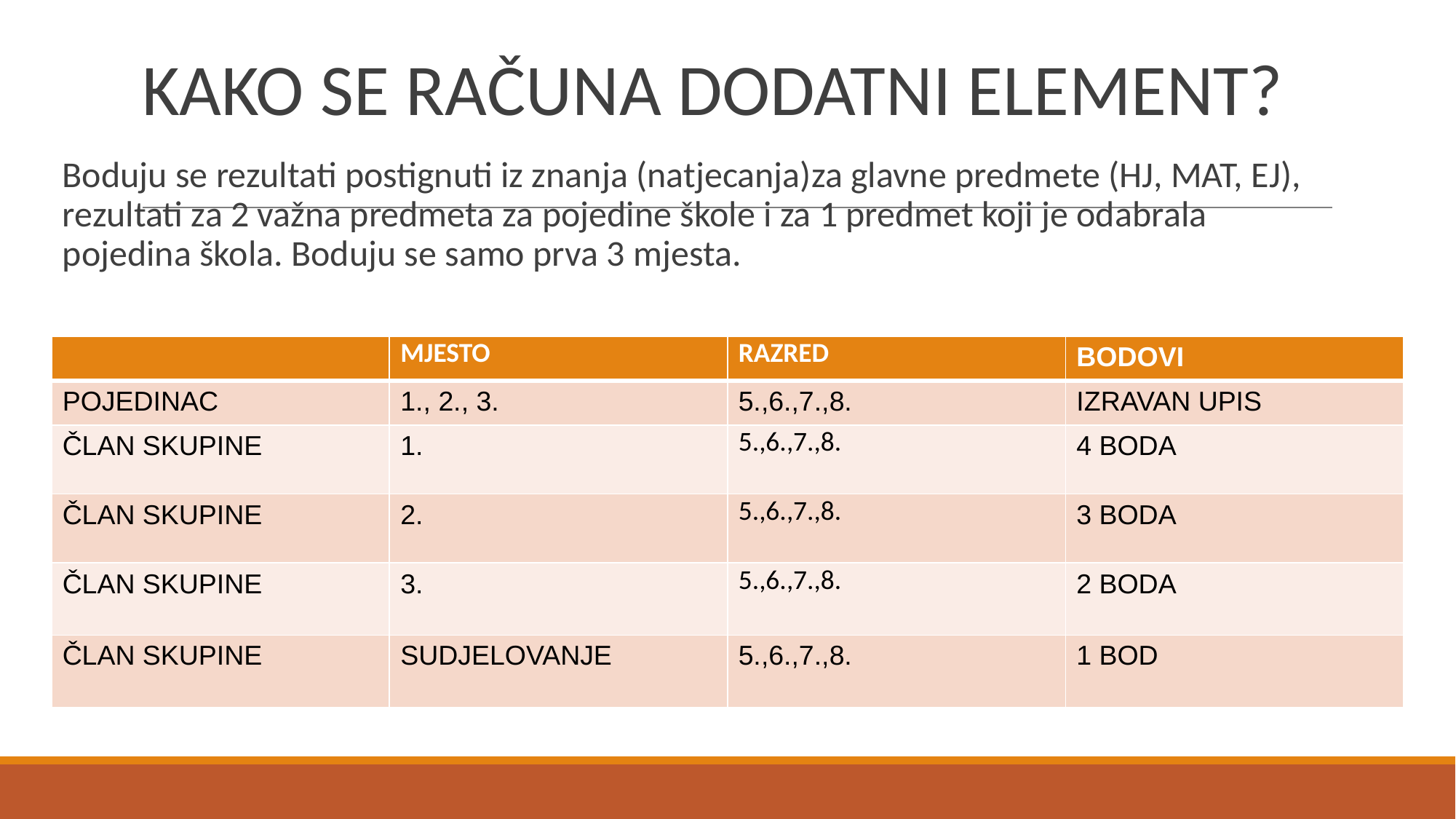

# KAKO SE RAČUNA DODATNI ELEMENT?
Boduju se rezultati postignuti iz znanja (natjecanja)za glavne predmete (HJ, MAT, EJ), rezultati za 2 važna predmeta za pojedine škole i za 1 predmet koji je odabrala pojedina škola. Boduju se samo prva 3 mjesta.

|  | MJESTO | RAZRED | BODOVI |
| --- | --- | --- | --- |
| POJEDINAC | 1., 2., 3. | 5.,6.,7.,8. | IZRAVAN UPIS |
| ČLAN SKUPINE | 1. | 5.,6.,7.,8. | 4 BODA |
| ČLAN SKUPINE | 2. | 5.,6.,7.,8. | 3 BODA |
| ČLAN SKUPINE | 3. | 5.,6.,7.,8. | 2 BODA |
| ČLAN SKUPINE | SUDJELOVANJE | 5.,6.,7.,8. | 1 BOD |